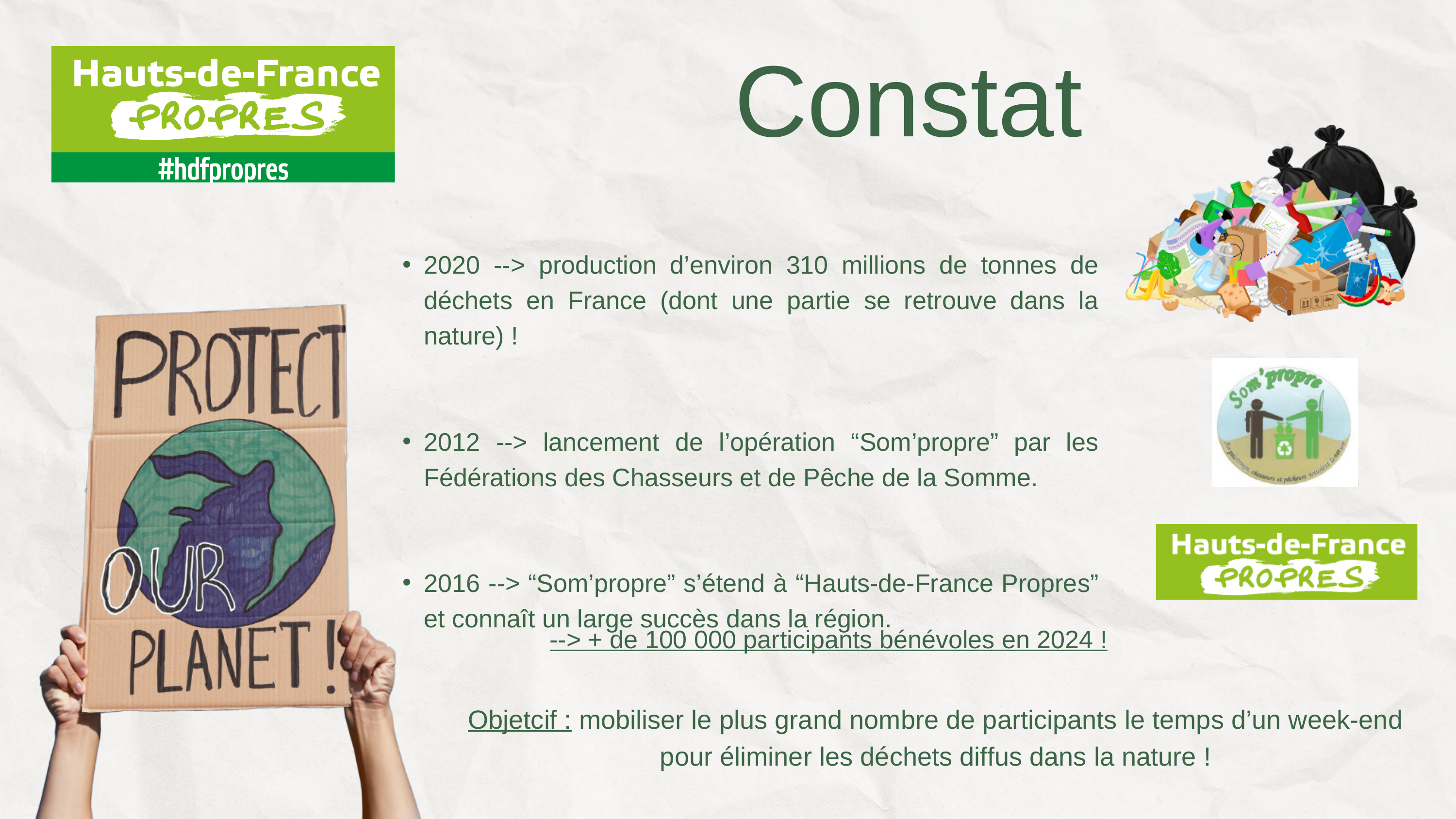

Constat

2020 --> production d’environ 310 millions de tonnes de déchets en France (dont une partie se retrouve dans la nature) !

2012 --> lancement de l’opération “Som’propre” par les Fédérations des Chasseurs et de Pêche de la Somme.

2016 --> “Som’propre” s’étend à “Hauts-de-France Propres” et connaît un large succès dans la région.

--> + de 100 000 participants bénévoles en 2024 !
Objetcif : mobiliser le plus grand nombre de participants le temps d’un week-end pour éliminer les déchets diffus dans la nature !